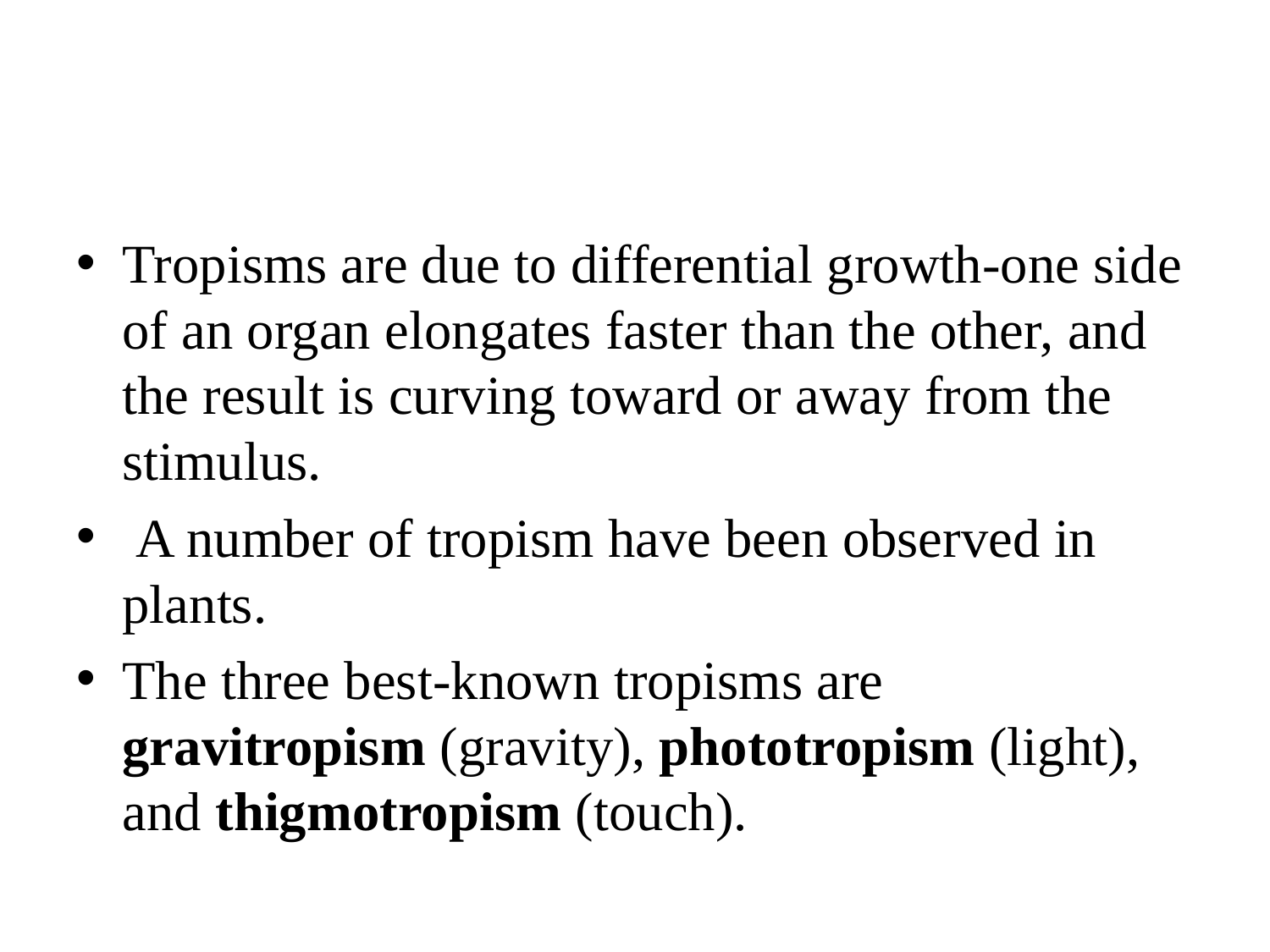

#
Tropisms are due to differential growth-one side of an organ elongates faster than the other, and the result is curving toward or away from the stimulus.
 A number of tropism have been observed in plants.
The three best-known tropisms are gravitropism (gravity), phototropism (light), and thigmotropism (touch).